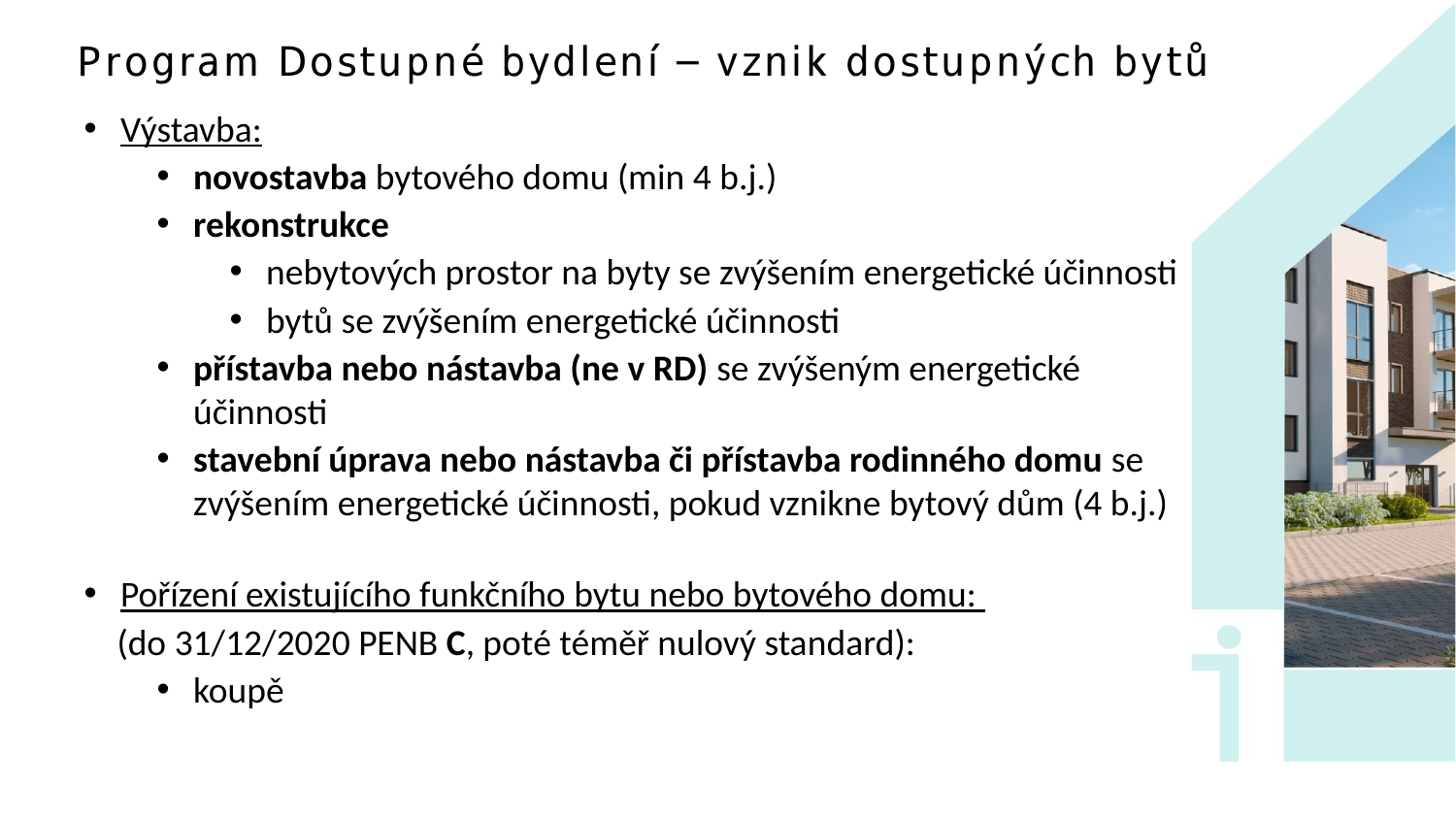

# Program Dostupné bydlení – vznik dostupných bytů
Výstavba:
novostavba bytového domu (min 4 b.j.)
rekonstrukce
nebytových prostor na byty se zvýšením energetické účinnosti
bytů se zvýšením energetické účinnosti
přístavba nebo nástavba (ne v RD) se zvýšeným energetické účinnosti
stavební úprava nebo nástavba či přístavba rodinného domu se zvýšením energetické účinnosti, pokud vznikne bytový dům (4 b.j.)
Pořízení existujícího funkčního bytu nebo bytového domu:
    (do 31/12/2020 PENB C, poté téměř nulový standard):
koupě